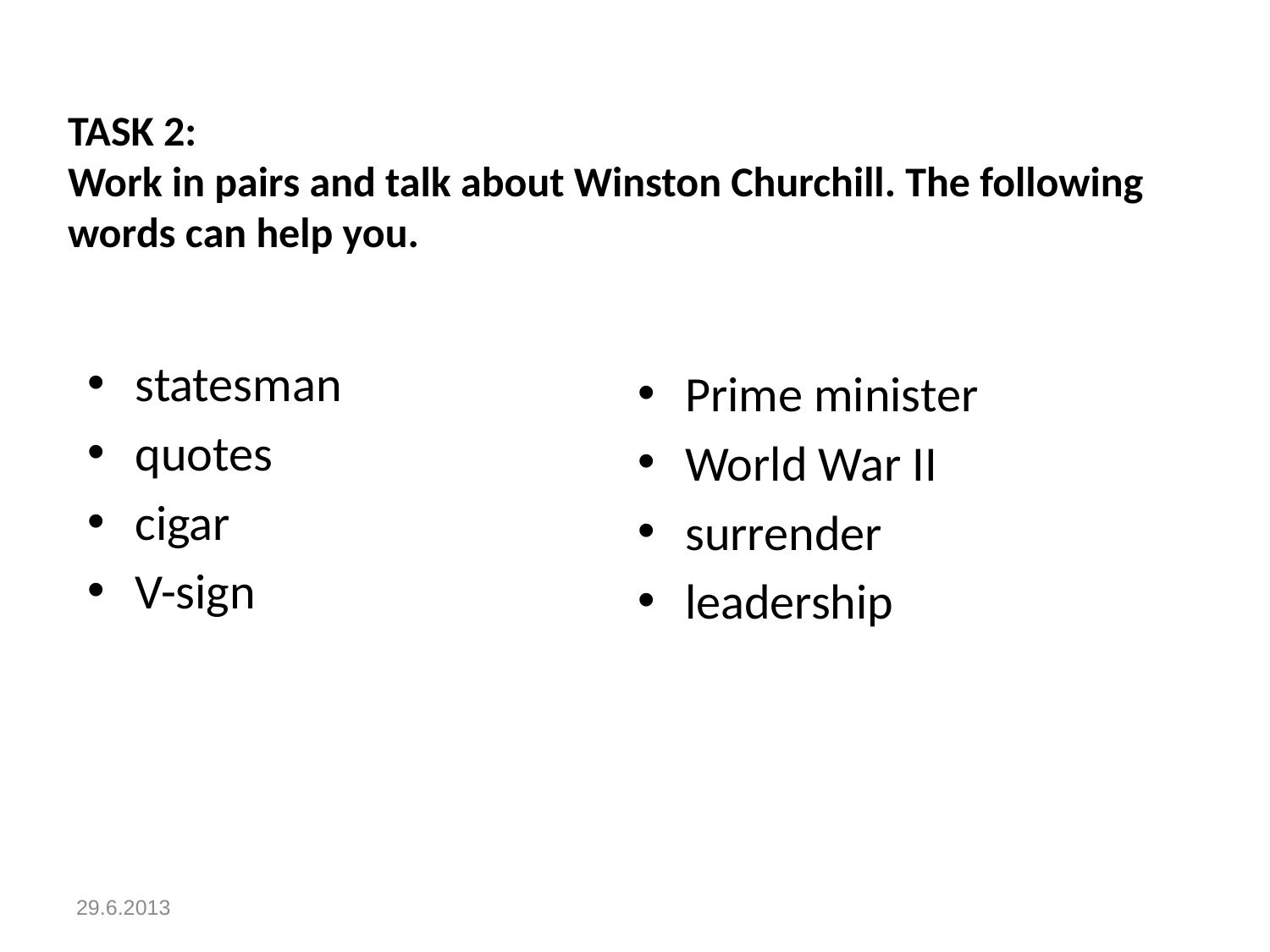

# TASK 2: Work in pairs and talk about Winston Churchill. The following words can help you.
statesman
quotes
cigar
V-sign

Prime minister
World War II
surrender
leadership

29.6.2013